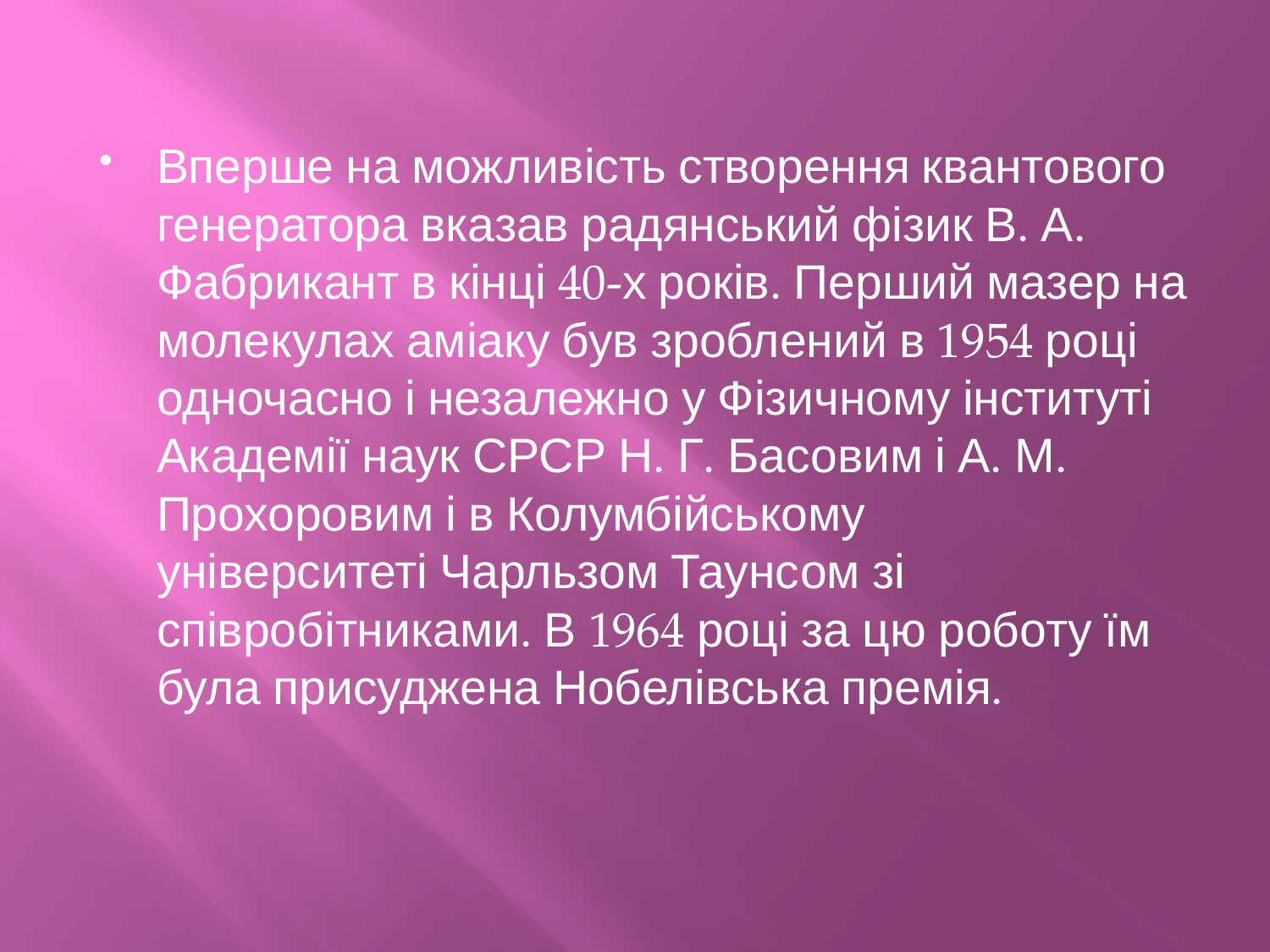

Вперше на можливість створення квантового генератора вказав радянський фізик В. А. Фабрикант в кінці 40-х років. Перший мазер на молекулах аміаку був зроблений в 1954 році одночасно і незалежно у Фізичному інституті Академії наук СРСР Н. Г. Басовим і А. М. Прохоровим і в Колумбійському університеті Чарльзом Таунсом зі співробітниками. В 1964 році за цю роботу їм була присуджена Нобелівська премія.